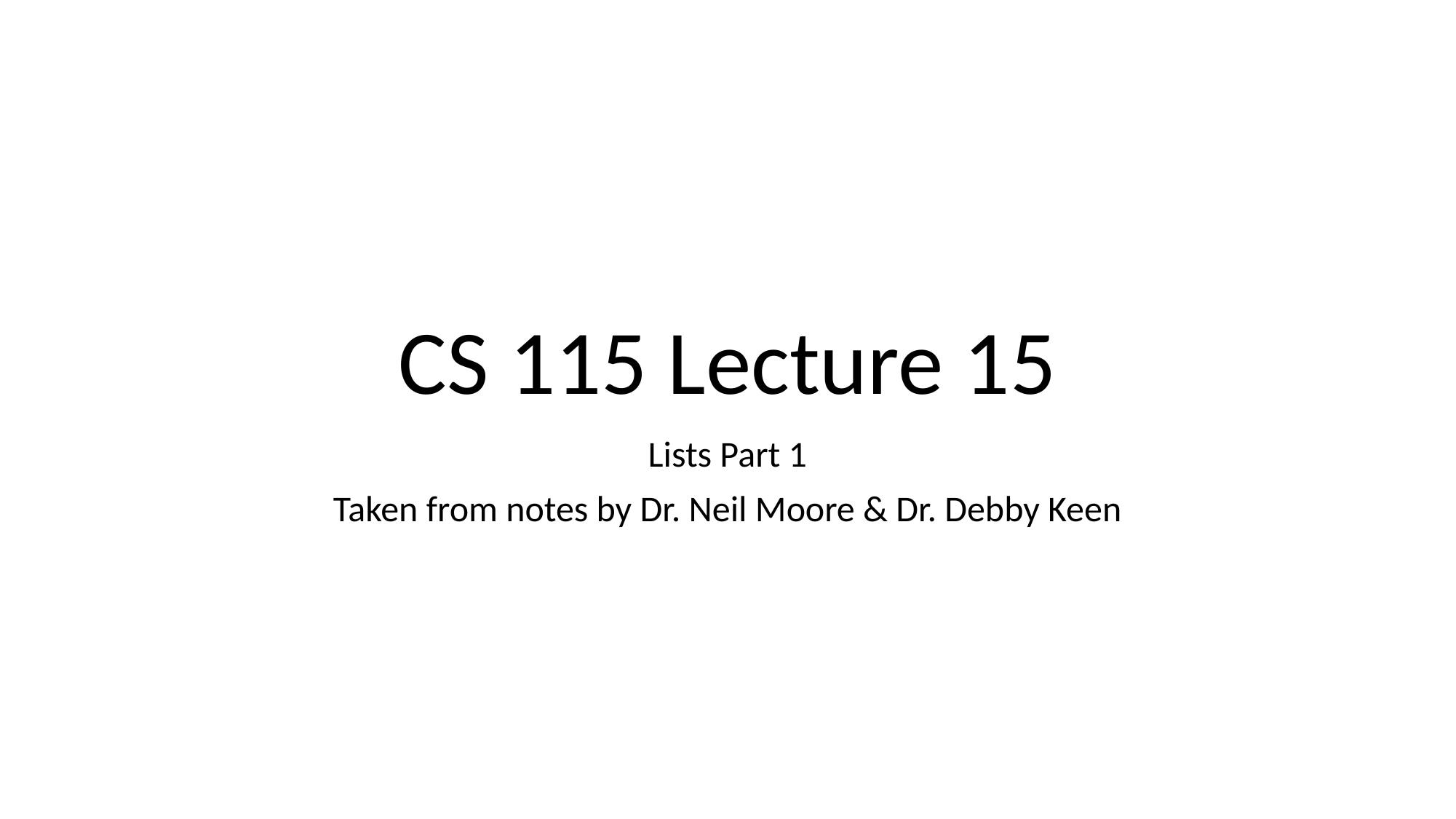

# CS 115 Lecture 15
Lists Part 1
Taken from notes by Dr. Neil Moore & Dr. Debby Keen